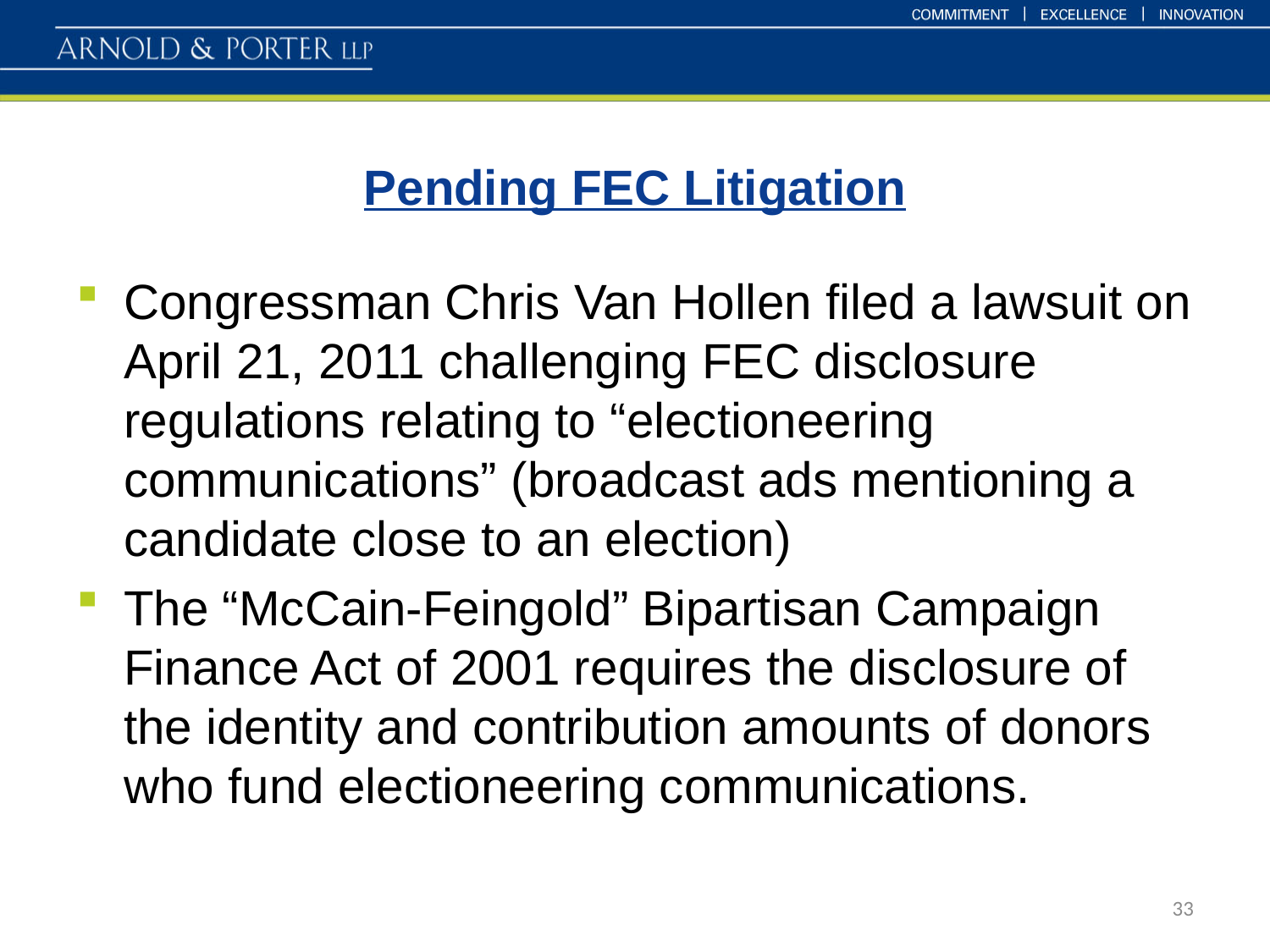

# Pending FEC Litigation
Congressman Chris Van Hollen filed a lawsuit on April 21, 2011 challenging FEC disclosure regulations relating to “electioneering communications” (broadcast ads mentioning a candidate close to an election)
The “McCain-Feingold” Bipartisan Campaign Finance Act of 2001 requires the disclosure of the identity and contribution amounts of donors who fund electioneering communications.
33